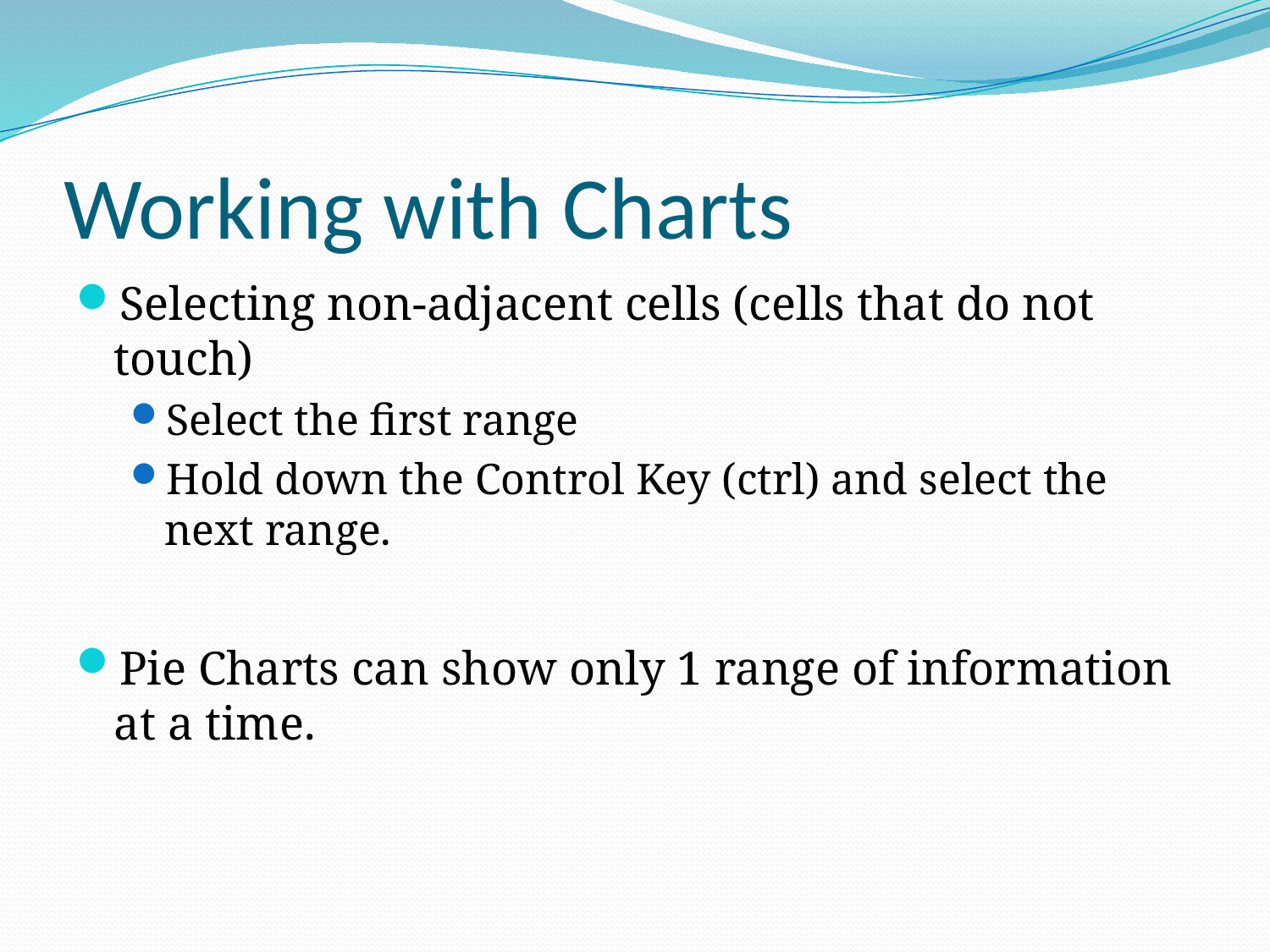

# Working with Charts
Selecting non-adjacent cells (cells that do not touch)
Select the first range
Hold down the Control Key (ctrl) and select the next range.

Pie Charts can show only 1 range of information at a time.